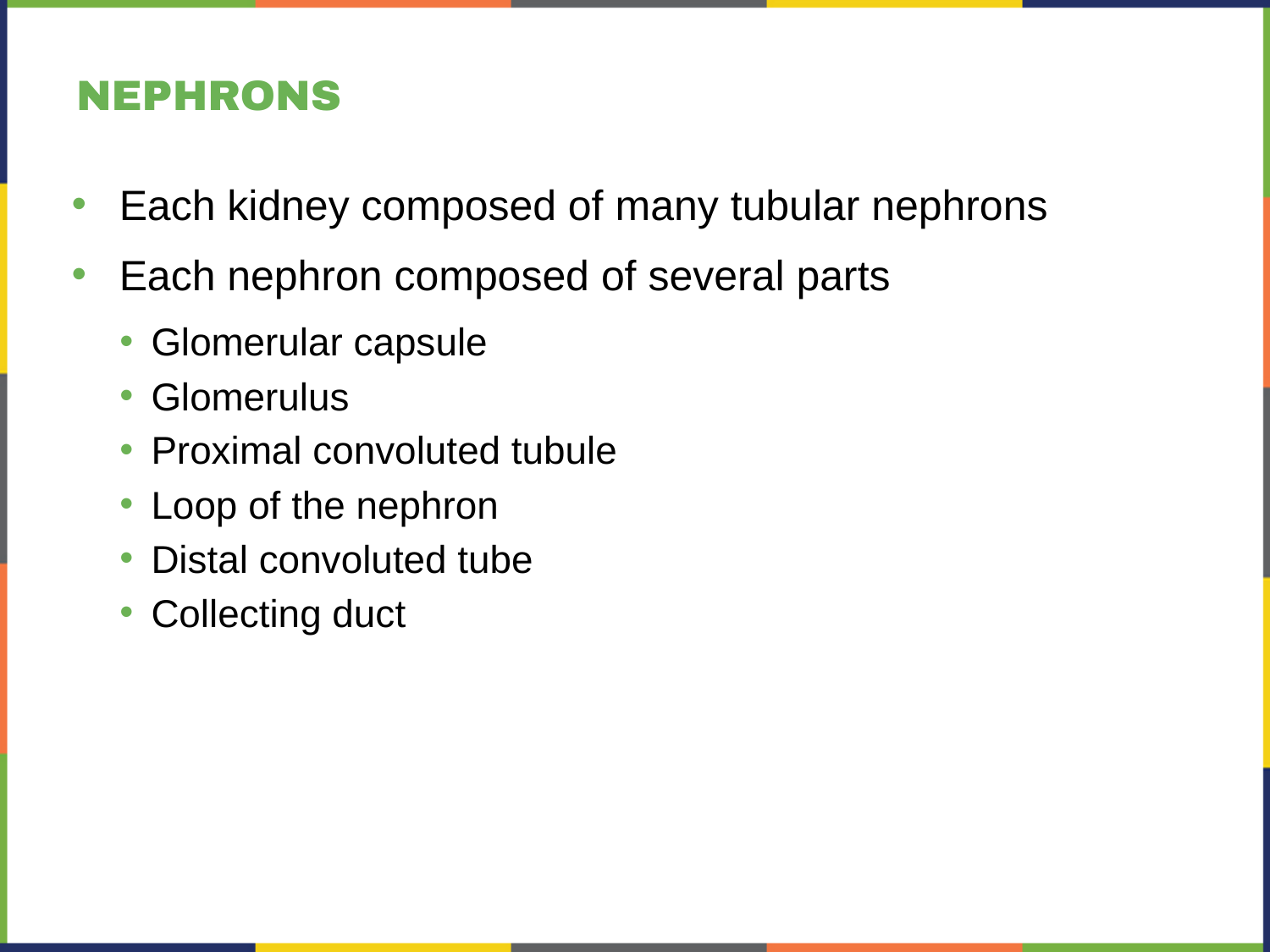

# NEPHRONS
Each kidney composed of many tubular nephrons
Each nephron composed of several parts
Glomerular capsule
Glomerulus
Proximal convoluted tubule
Loop of the nephron
Distal convoluted tube
Collecting duct